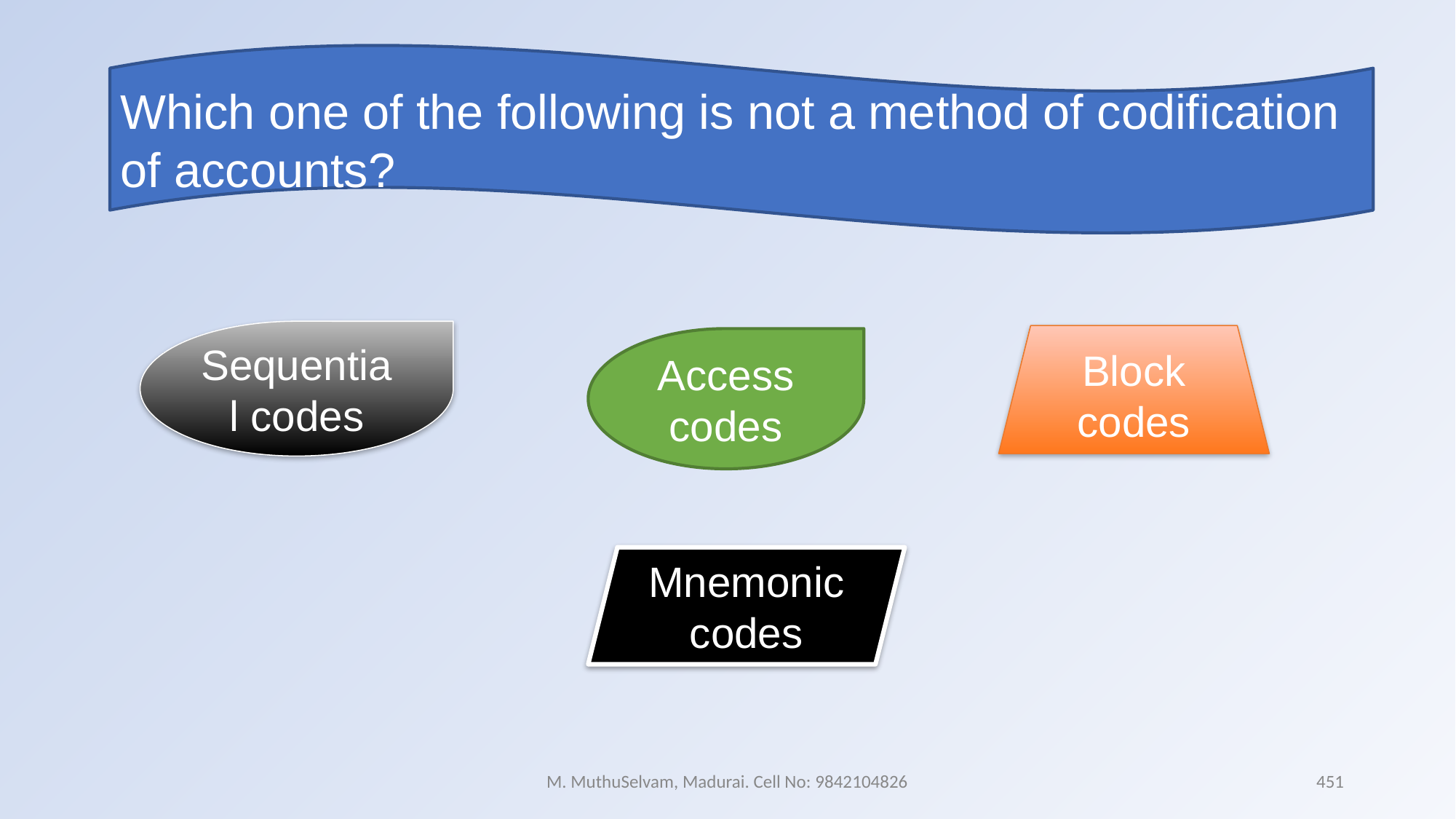

Which one of the following is not a method of codification of accounts?
Sequential codes
Block codes
Access codes
Mnemonic codes
M. MuthuSelvam, Madurai. Cell No: 9842104826
451